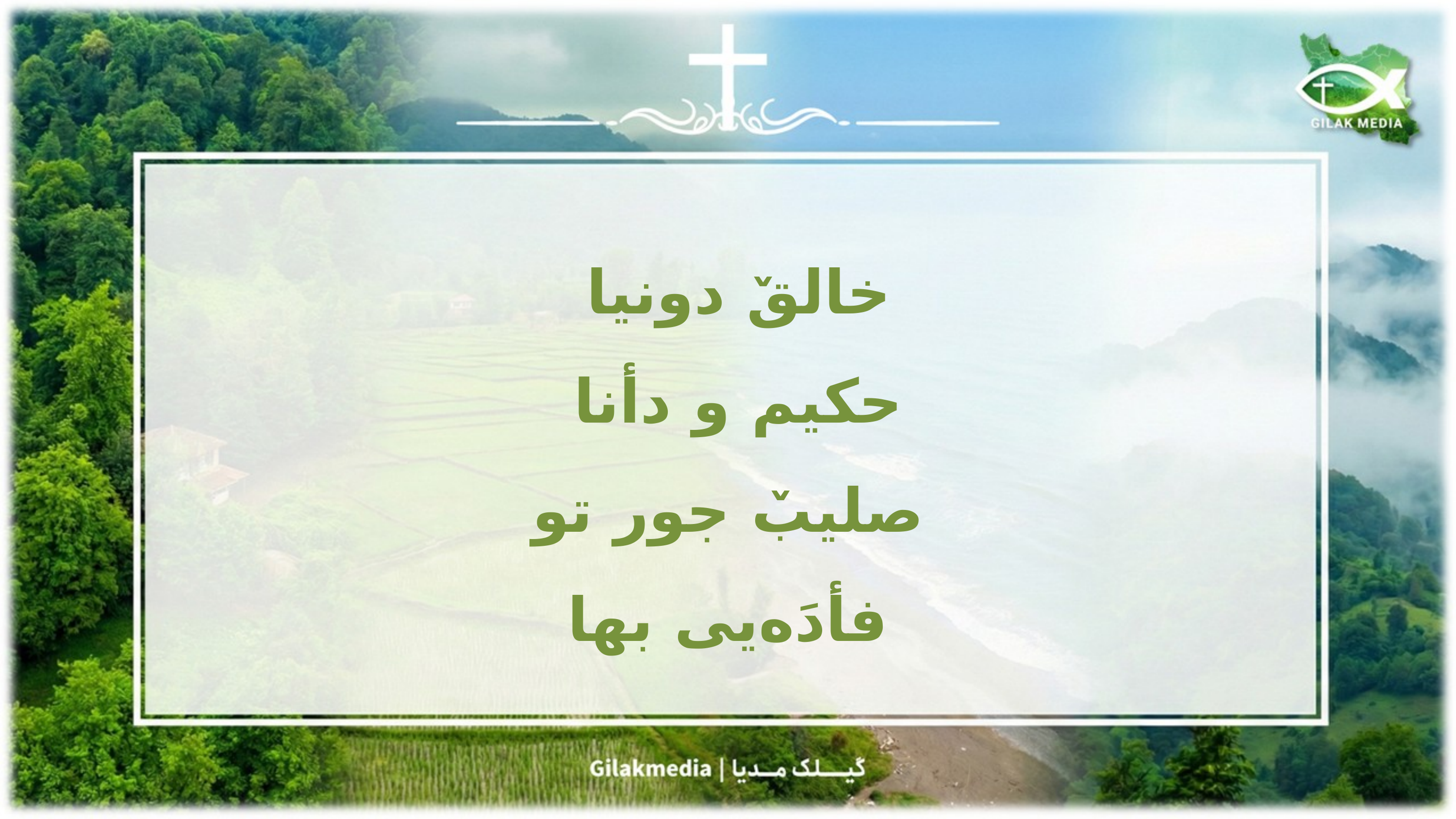

خالقٚ دونیا
حکیم و دأنا
صلیبٚ جور تو
 فأدَه‌یی بها